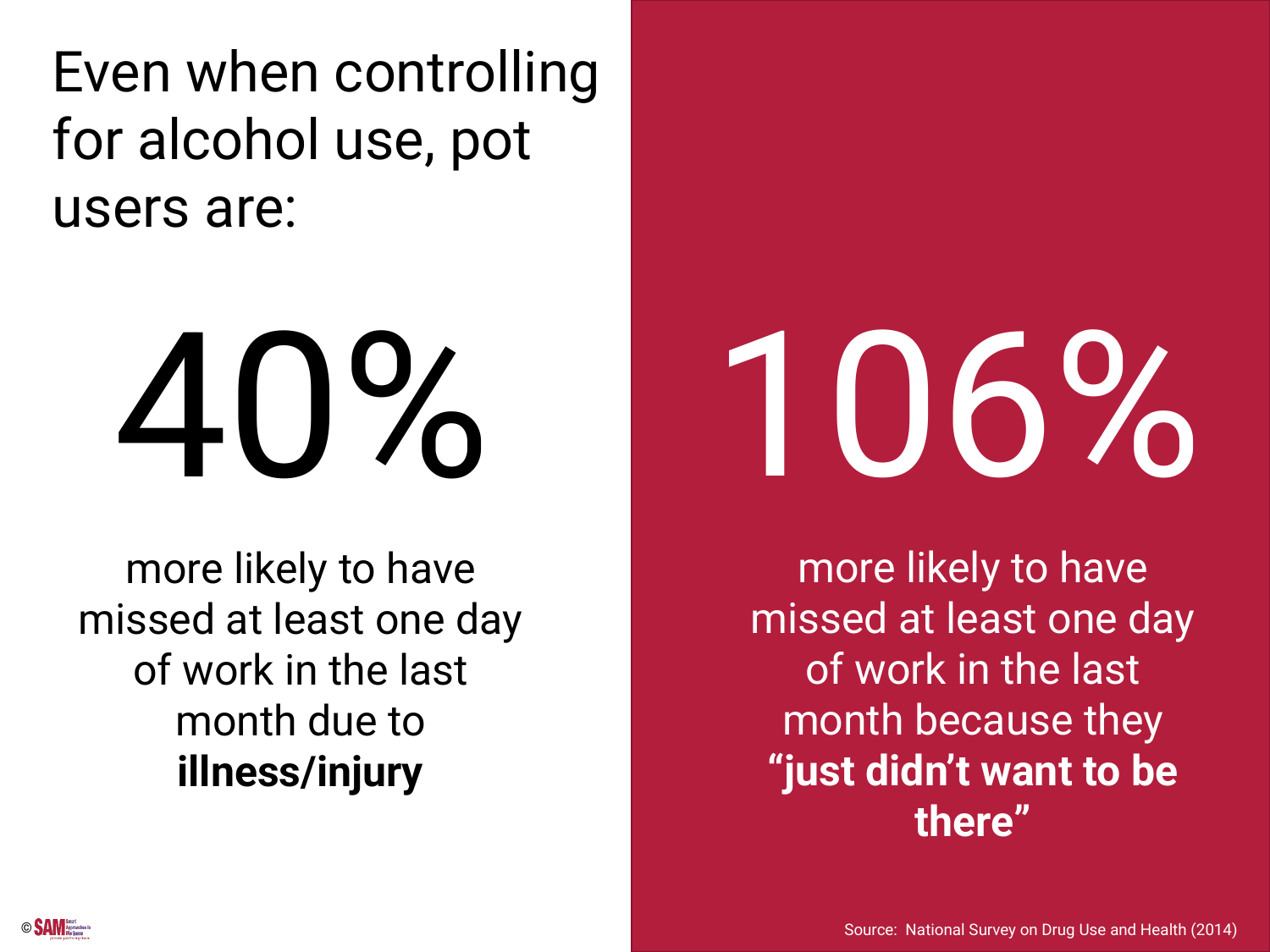

Even when controlling for alcohol use, pot users are:
106%
more likely to have missed at least one day of work in the last month because they “just didn’t want to be there”
40%
more likely to have missed at least one day of work in the last month due to illness/injury
Source:  National Survey on Drug Use and Health (2014)